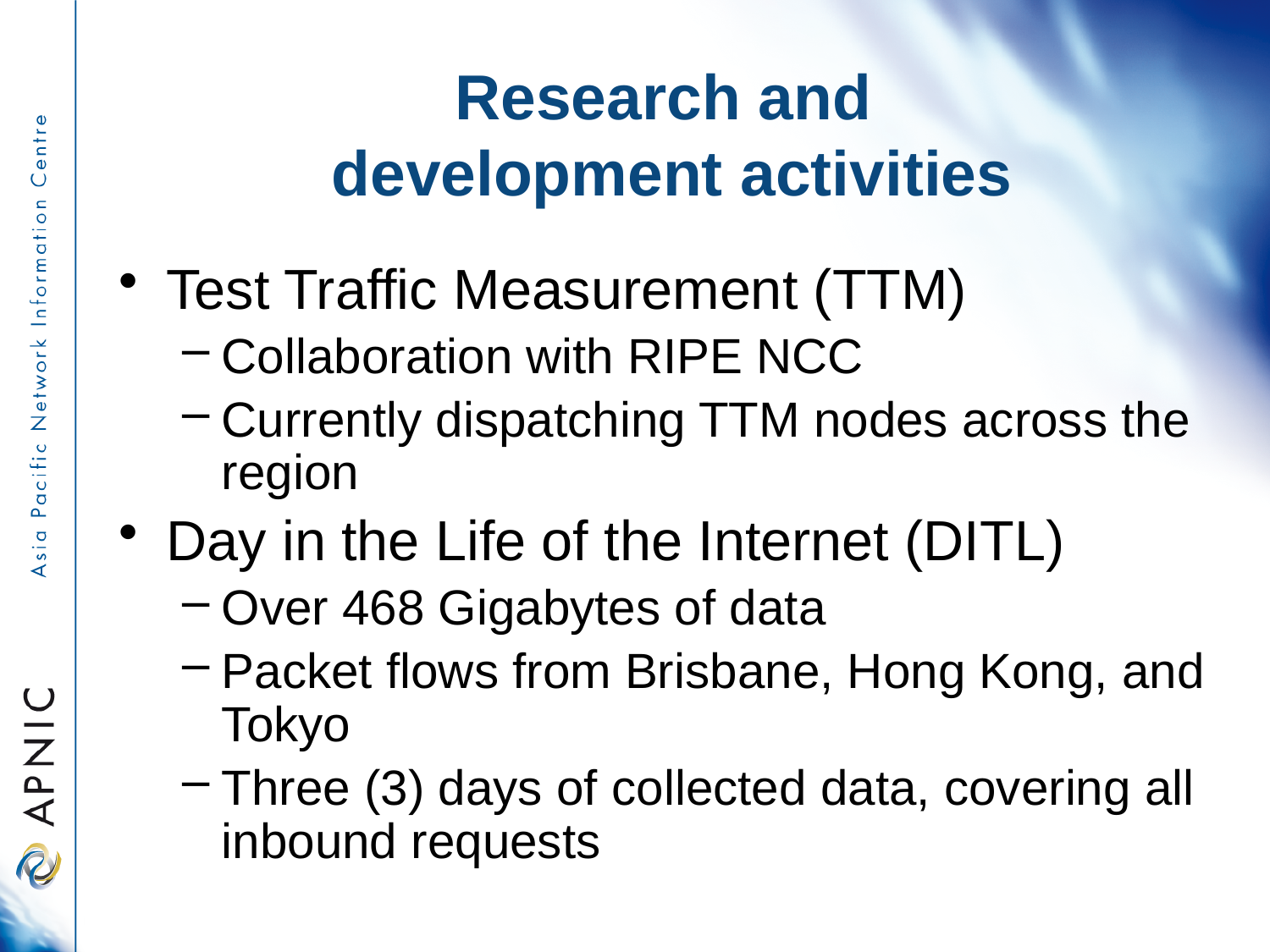

# Research and development activities
Test Traffic Measurement (TTM)
Collaboration with RIPE NCC
Currently dispatching TTM nodes across the region
Day in the Life of the Internet (DITL)
Over 468 Gigabytes of data
Packet flows from Brisbane, Hong Kong, and Tokyo
Three (3) days of collected data, covering all inbound requests